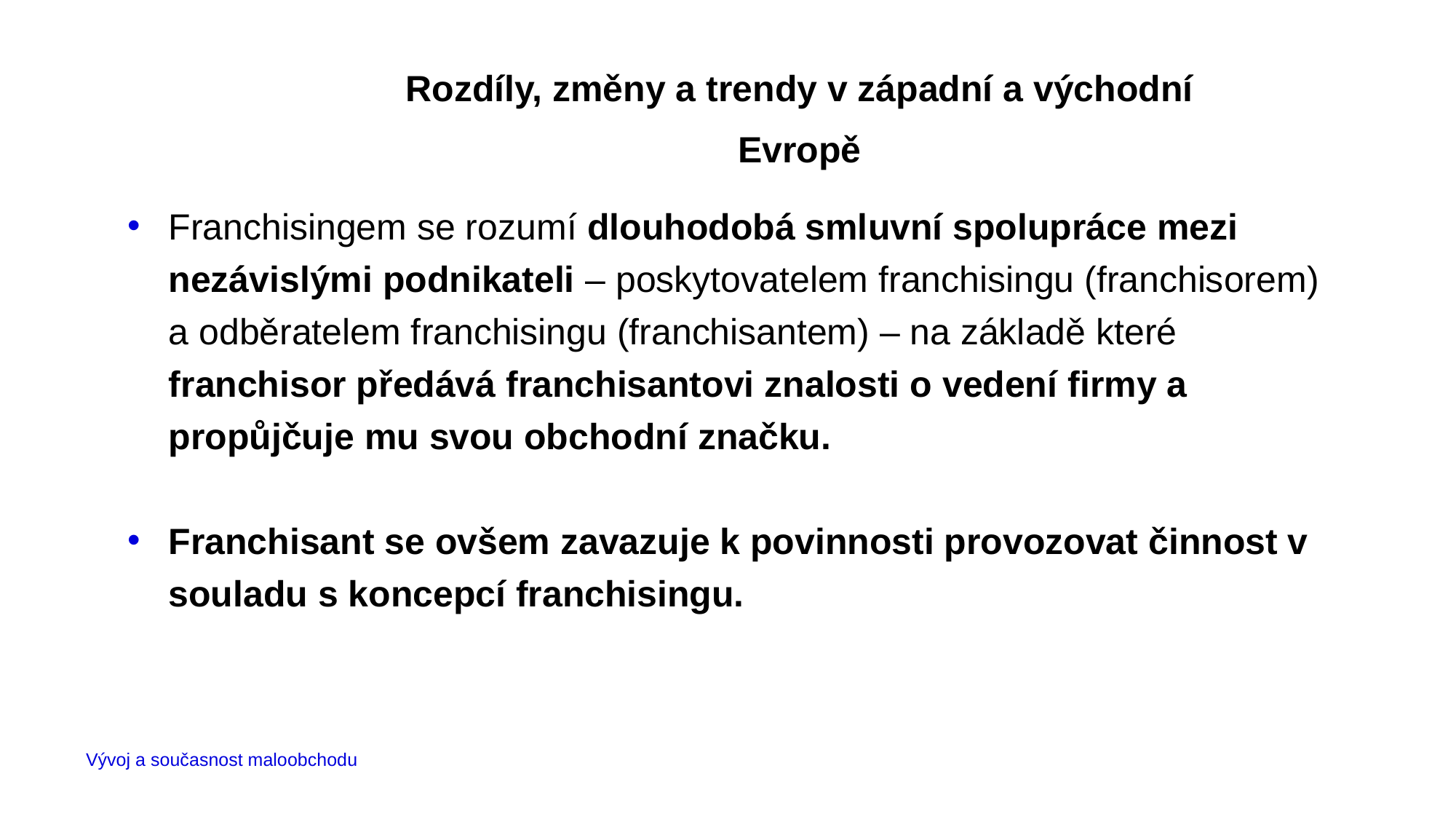

# Rozdíly, změny a trendy v západní a východní Evropě
Franchisingem se rozumí dlouhodobá smluvní spolupráce mezi nezávislými podnikateli – poskytovatelem franchisingu (franchisorem) a odběratelem franchisingu (franchisantem) – na základě které franchisor předává franchisantovi znalosti o vedení firmy a propůjčuje mu svou obchodní značku.

Franchisant se ovšem zavazuje k povinnosti provozovat činnost v souladu s koncepcí franchisingu.
Vývoj a současnost maloobchodu